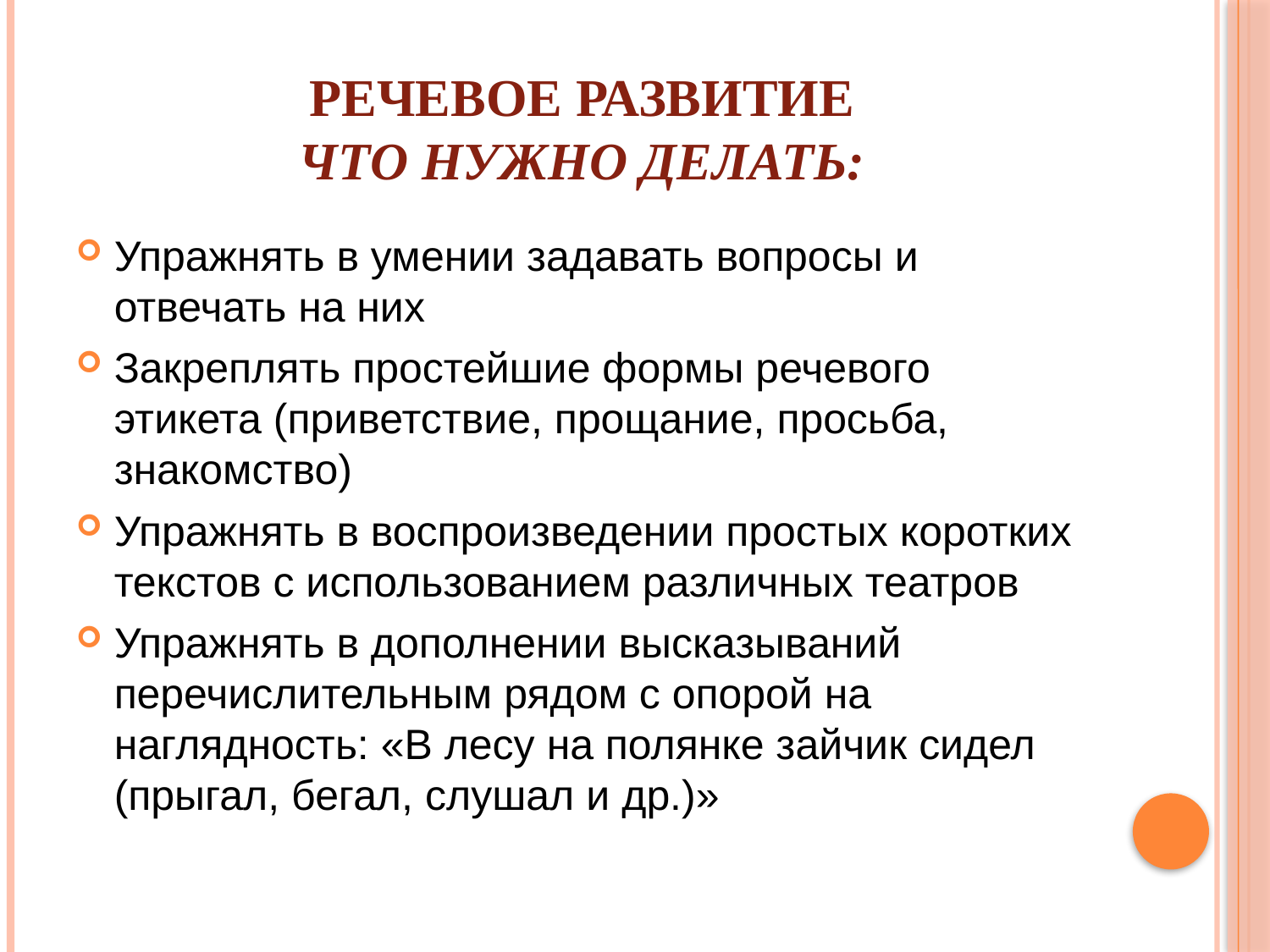

# Речевое развитие Что нужно делать:
Упражнять в умении задавать вопросы и отвечать на них
Закреплять простейшие формы речевого этикета (приветствие, прощание, просьба, знакомство)
Упражнять в воспроизведении простых коротких текстов с использованием различных театров
Упражнять в дополнении высказываний перечислительным рядом с опорой на наглядность: «В лесу на полянке зайчик сидел (прыгал, бегал, слушал и др.)»